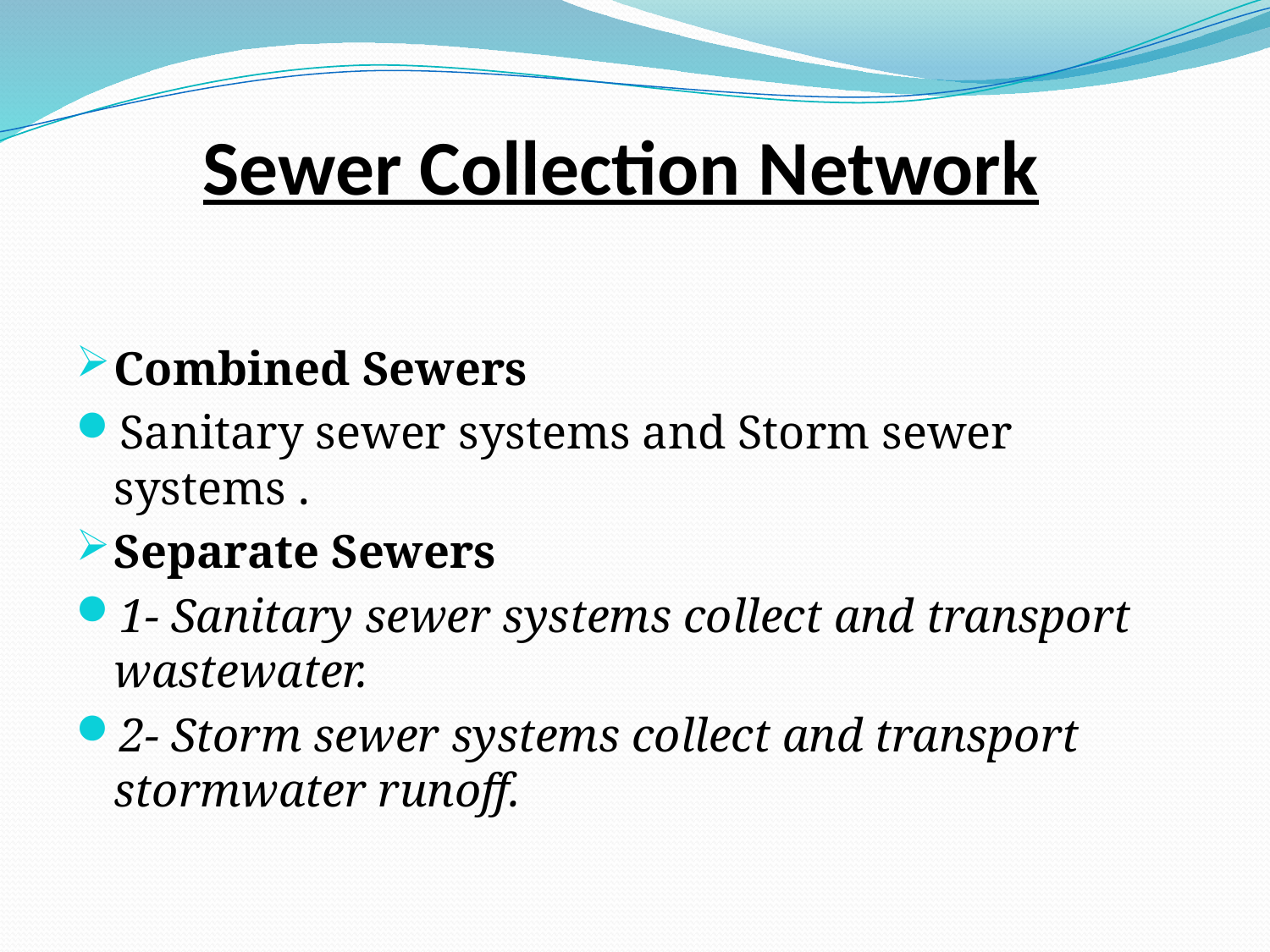

# Sewer Collection Network

Combined Sewers
Sanitary sewer systems and Storm sewer systems .
Separate Sewers
1- Sanitary sewer systems collect and transport wastewater.
2- Storm sewer systems collect and transport stormwater runoff.